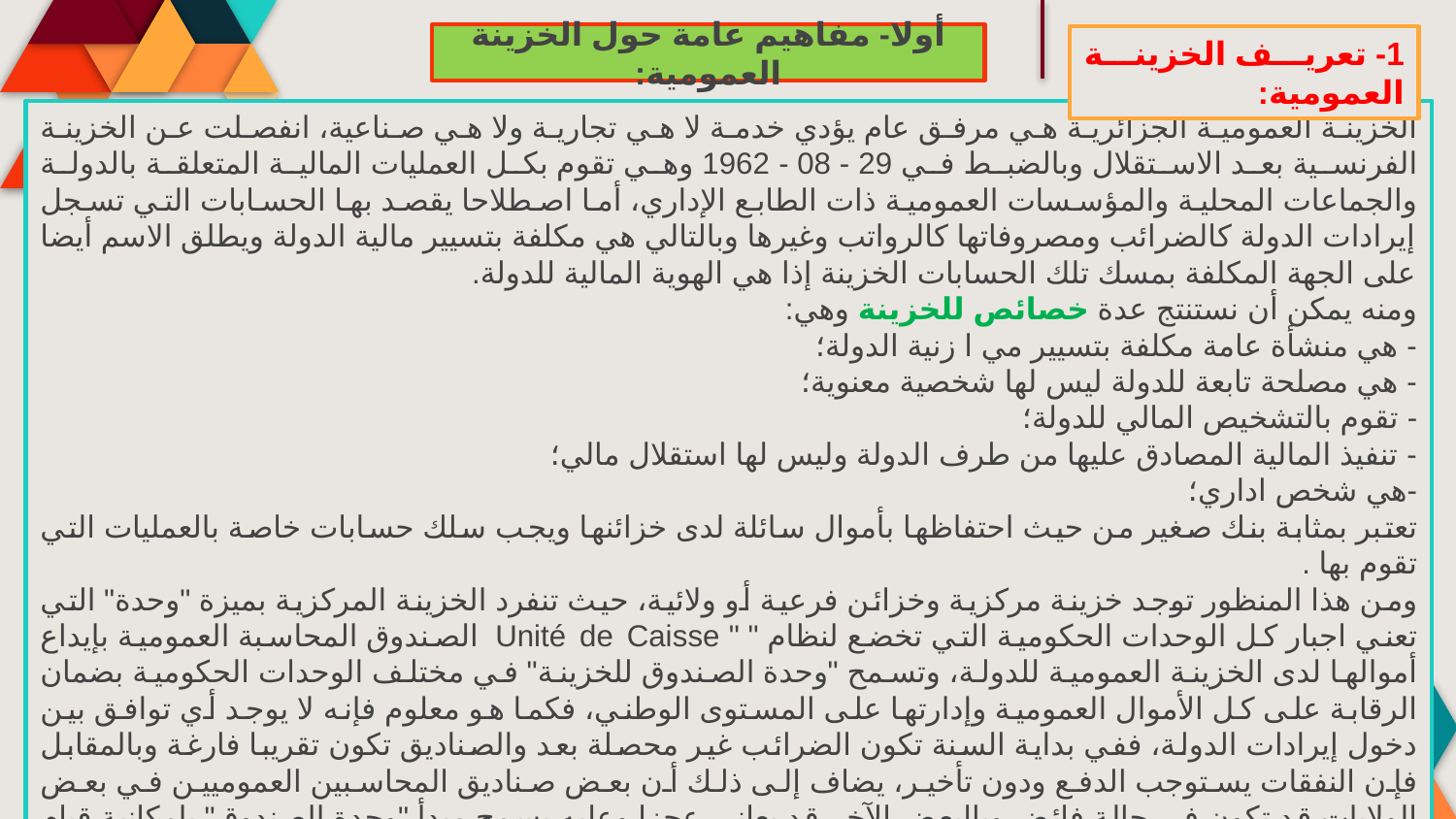

أولا- مفاهيم عامة حول الخزينة العمومية:
1- تعريف الخزينة العمومية:
الخزينة العمومية الجزائرية هي مرفق عام يؤدي خدمة لا هي تجارية ولا هي صناعية، انفصلت عن الخزينة الفرنسية بعد الاستقلال وبالضبط في 29 - 08 - 1962 وهي تقوم بكل العمليات المالية المتعلقة بالدولة والجماعات المحلية والمؤسسات العمومية ذات الطابع الإداري، أما اصطلاحا يقصد بها الحسابات التي تسجل إيرادات الدولة كالضرائب ومصروفاتها كالرواتب وغيرها وبالتالي هي مكلفة بتسيير مالية الدولة ويطلق الاسم أيضا على الجهة المكلفة بمسك تلك الحسابات الخزينة إذا هي الهوية المالية للدولة.
ومنه يمكن أن نستنتج عدة خصائص للخزينة وهي:
- هي منشأة عامة مكلفة بتسيير مي ا زنية الدولة؛
- هي مصلحة تابعة للدولة ليس لها شخصية معنوية؛
- تقوم بالتشخيص المالي للدولة؛
- تنفيذ المالية المصادق عليها من طرف الدولة وليس لها استقلال مالي؛
-هي شخص اداري؛
تعتبر بمثابة بنك صغير من حيث احتفاظها بأموال سائلة لدى خزائنها ويجب سلك حسابات خاصة بالعمليات التي تقوم بها .
ومن هذا المنظور توجد خزينة مركزية وخزائن فرعية أو ولائية، حيث تنفرد الخزينة المركزية بميزة "وحدة" التي تعني اجبار كل الوحدات الحكومية التي تخضع لنظام " " Unité de Caisse  الصندوق المحاسبة العمومية بإيداع أموالها لدى الخزينة العمومية للدولة، وتسمح "وحدة الصندوق للخزينة" في مختلف الوحدات الحكومية بضمان الرقابة على كل الأموال العمومية وإدارتها على المستوى الوطني، فكما هو معلوم فإنه لا يوجد أي توافق بين دخول إيرادات الدولة، ففي بداية السنة تكون الضرائب غير محصلة بعد والصناديق تكون تقريبا فارغة وبالمقابل فإن النفقات يستوجب الدفع ودون تأخير، يضاف إلى ذلك أن بعض صناديق المحاسبين العموميين في بعض الولايات قد تكون في حالة فائض وبالبعض الآخر قد يعاني عجزا وعليه يسمح مبدأ "وحدة الصندوق" بإمكانية قيام الخزينة بعمليات مقاصة بينها، بغرض ضمان أنه في كل لحظة يمكن للمحاسبين العموميين على امتداد التراب الوطني القيام بالتسديدات الواجبة اتجاه الأطراف الدائنة للدولة.